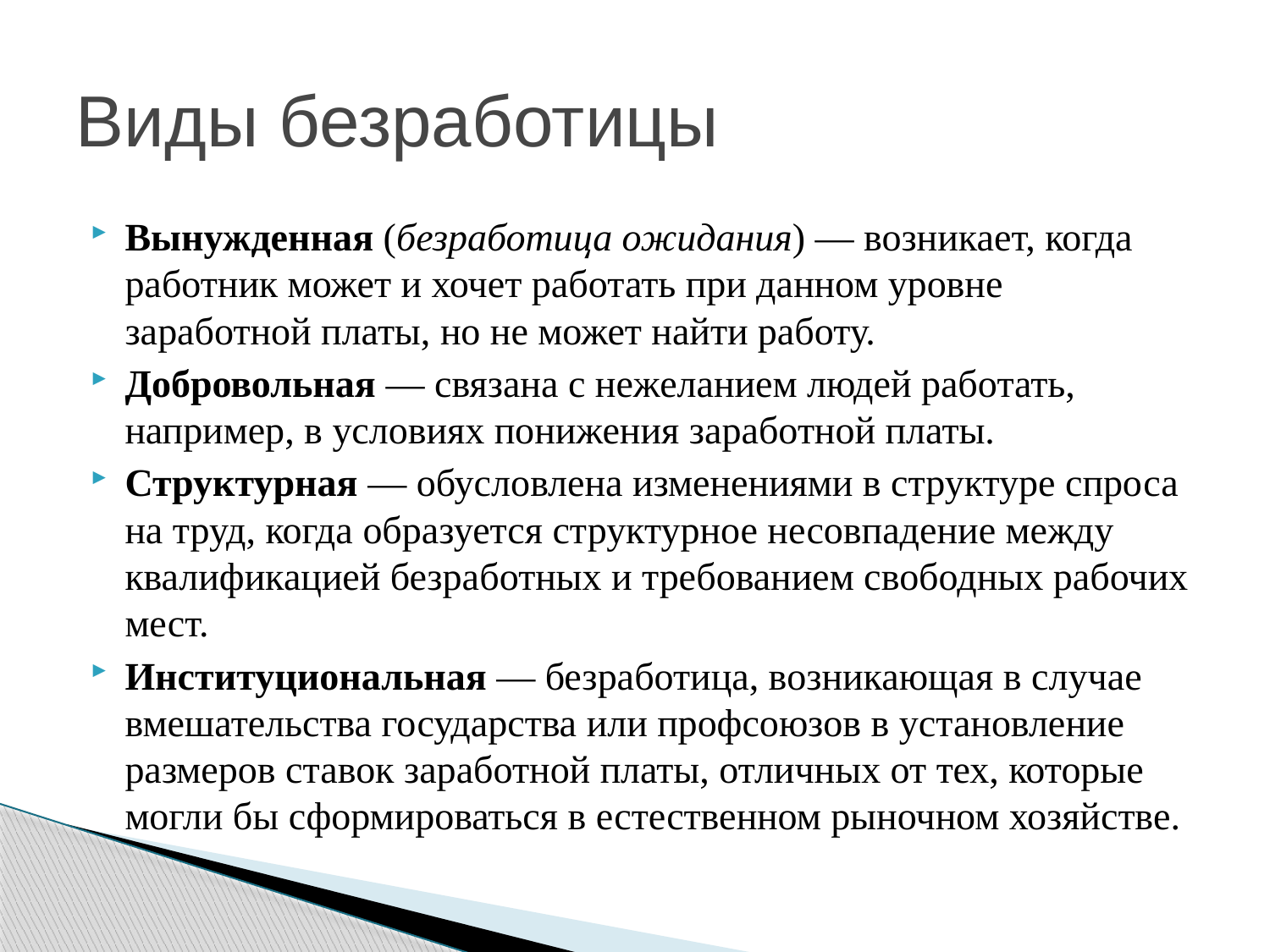

# Виды безработицы
Вынужденная (безработица ожидания) — возникает, когда работник может и хочет работать при данном уровне заработной платы, но не может найти работу.
Добровольная — связана с нежеланием людей работать, например, в условиях понижения заработной платы.
Структурная — обусловлена изменениями в структуре спроса на труд, когда образуется структурное несовпадение между квалификацией безработных и требованием свободных рабочих мест.
Институциональная — безработица, возникающая в случае вмешательства государства или профсоюзов в установление размеров ставок заработной платы, отличных от тех, которые могли бы сформироваться в естественном рыночном хозяйстве.